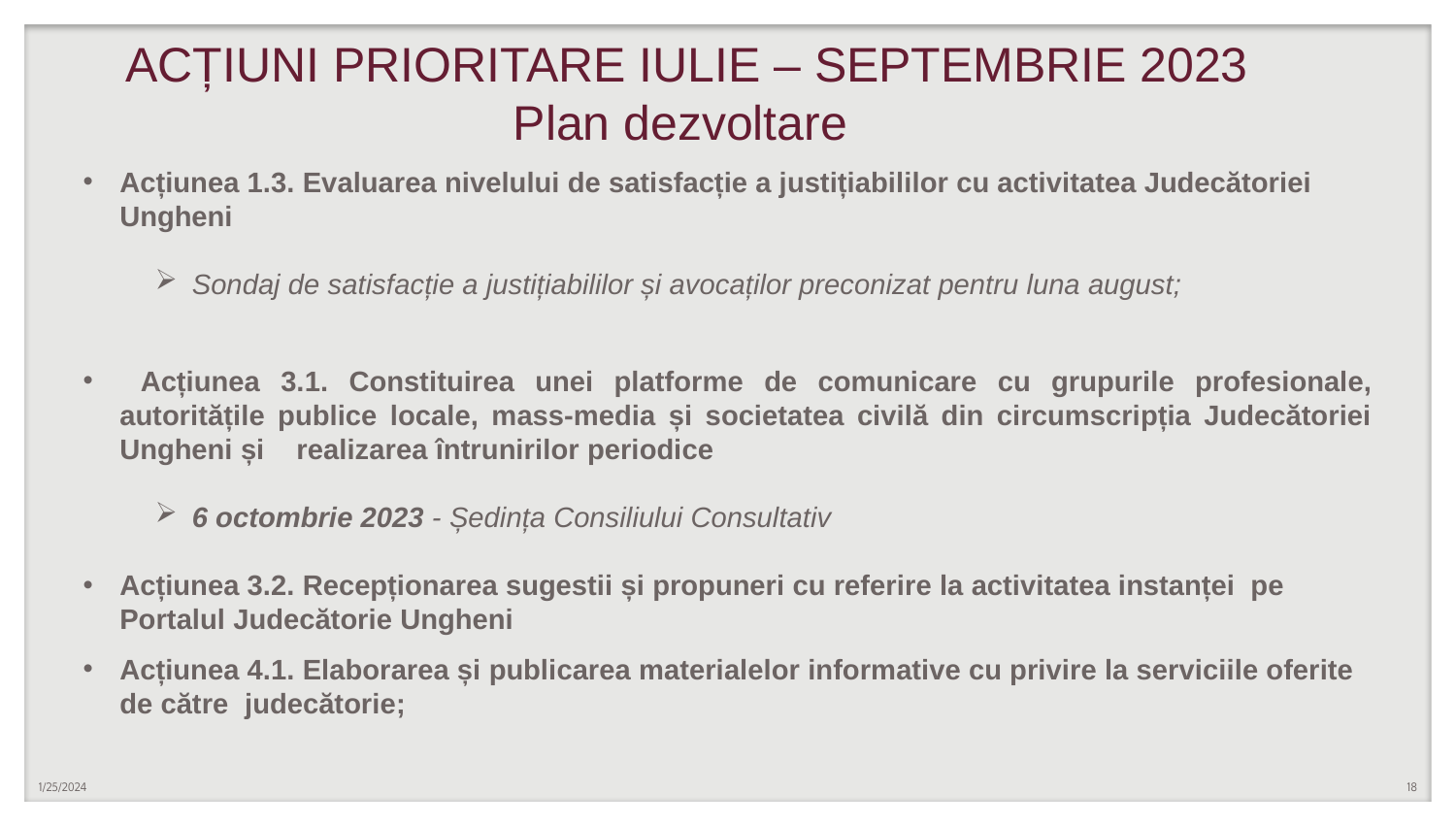

# ACȚIUNI PRIORITARE IULIE – SEPTEMBRIE 2023 Plan dezvoltare
Acțiunea 1.3. Evaluarea nivelului de satisfacție a justițiabililor cu activitatea Judecătoriei Ungheni

Sondaj de satisfacție a justițiabililor și avocaților preconizat pentru luna august;

 Acțiunea 3.1. Constituirea unei platforme de comunicare cu grupurile profesionale, autoritățile publice locale, mass-media și societatea civilă din circumscripția Judecătoriei Ungheni și    realizarea întrunirilor periodice

6 octombrie 2023 - Ședința Consiliului Consultativ

Acțiunea 3.2. Recepționarea sugestii și propuneri cu referire la activitatea instanței  pe Portalul Judecătorie Ungheni
Acțiunea 4.1. Elaborarea și publicarea materialelor informative cu privire la serviciile oferite de către  judecătorie;

1/25/2024
18